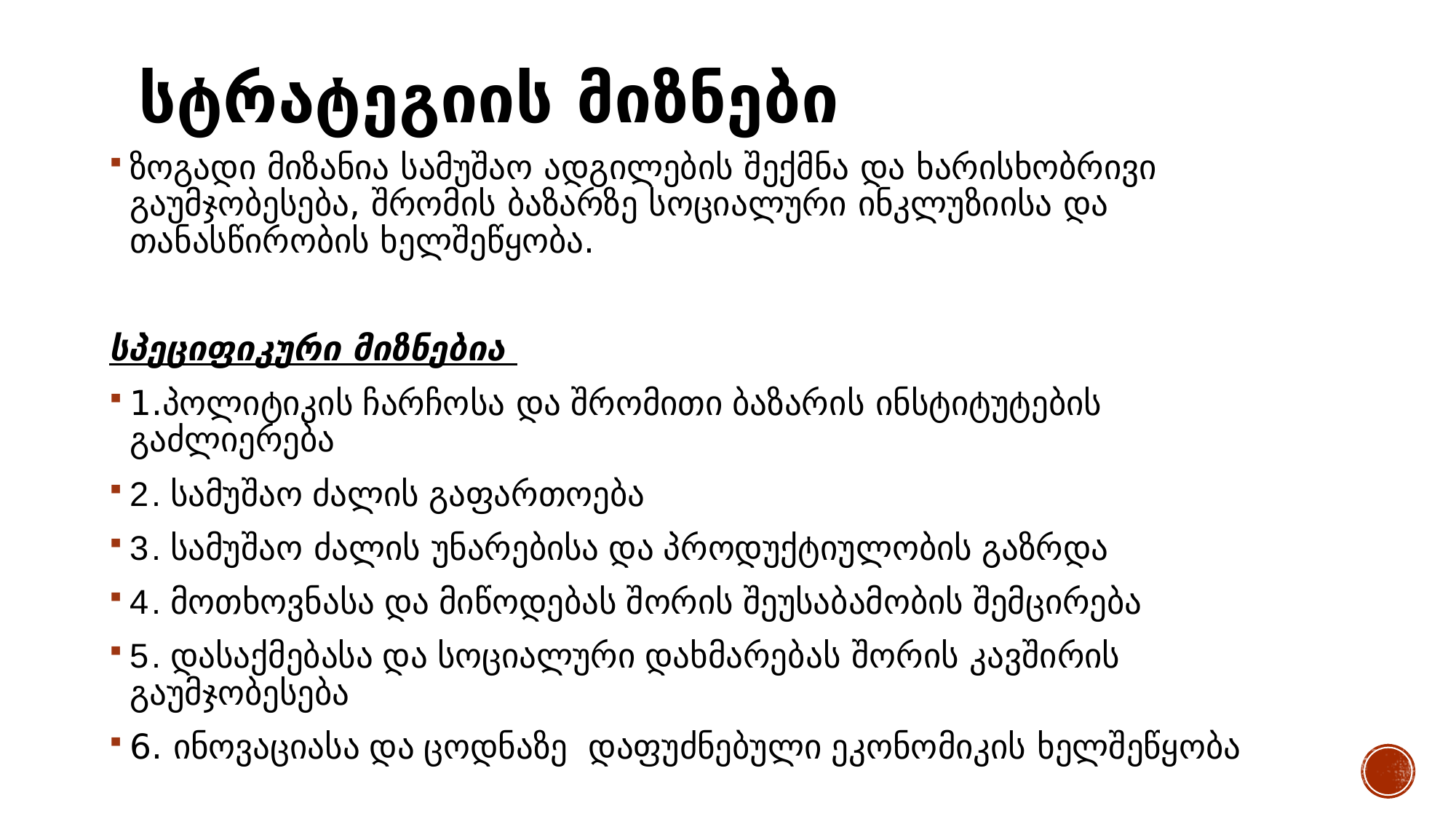

# სტრატეგიის მიზნები
ზოგადი მიზანია სამუშაო ადგილების შექმნა და ხარისხობრივი გაუმჯობესება, შრომის ბაზარზე სოციალური ინკლუზიისა და თანასწირობის ხელშეწყობა.

სპეციფიკური მიზნებია
1.პოლიტიკის ჩარჩოსა და შრომითი ბაზარის ინსტიტუტების გაძლიერება
2. სამუშაო ძალის გაფართოება
3. სამუშაო ძალის უნარებისა და პროდუქტიულობის გაზრდა
4. მოთხოვნასა და მიწოდებას შორის შეუსაბამობის შემცირება
5. დასაქმებასა და სოციალური დახმარებას შორის კავშირის გაუმჯობესება
6. ინოვაციასა და ცოდნაზე  დაფუძნებული ეკონომიკის ხელშეწყობა